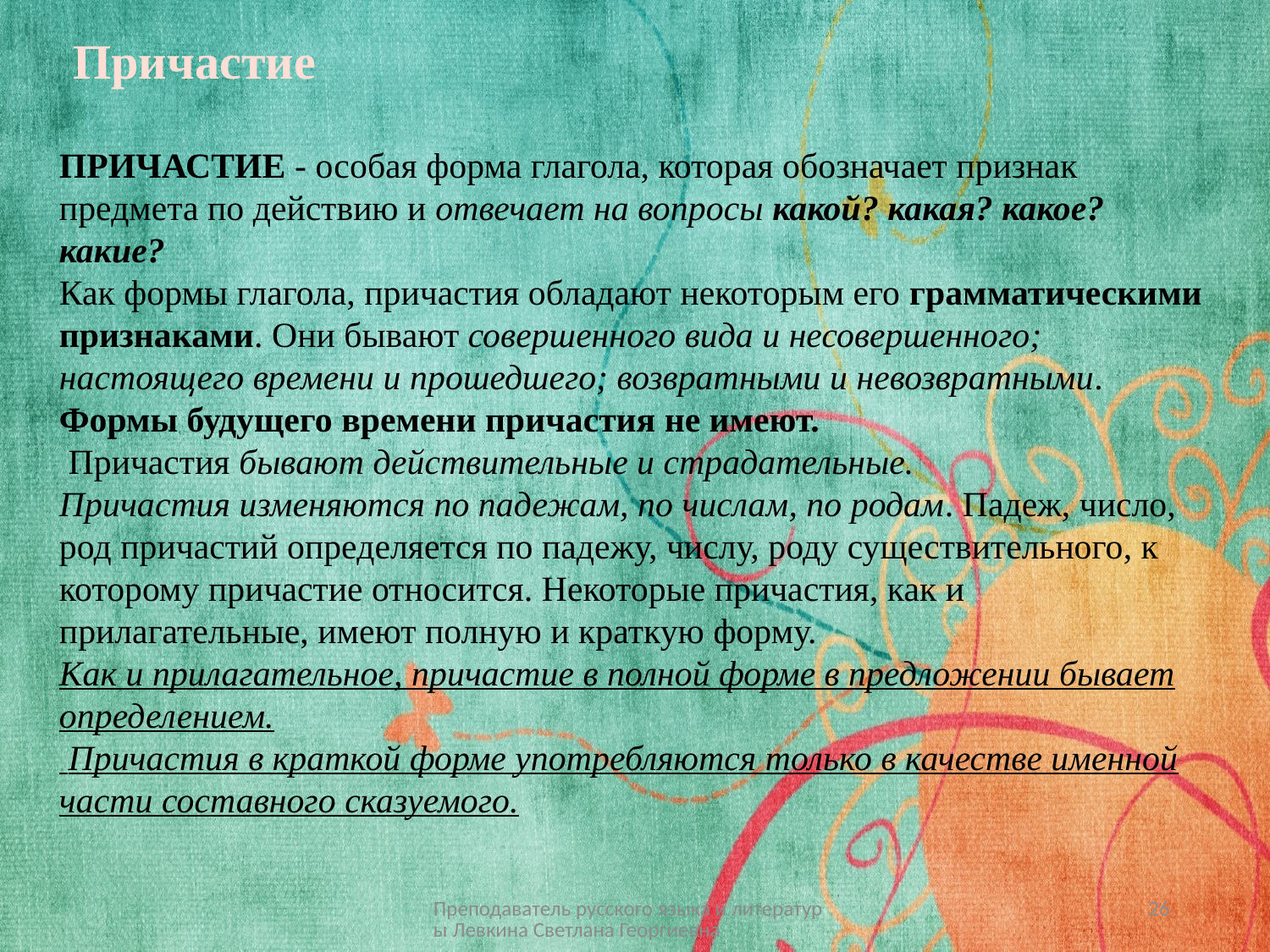

Причастие

ПРИЧАСТИЕ - особая форма глагола, которая обозначает признак предмета по действию и отвечает на вопросы какой? какая? какое? какие?
Как формы глагола, причастия обладают некоторым его грамматическими признаками. Они бывают совершенного вида и несовершенного; настоящего времени и прошедшего; возвратными и невозвратными.
Формы будущего времени причастия не имеют.
 Причастия бывают действительные и страдательные.
Причастия изменяются по падежам, по числам, по родам. Падеж, число, род причастий определяется по падежу, числу, роду существительного, к которому причастие относится. Некоторые причастия, как и прилагательные, имеют полную и краткую форму.
Как и прилагательное, причастие в полной форме в предложении бывает определением.
 Причастия в краткой форме употребляются только в качестве именной части составного сказуемого.

Преподаватель русского языка и литературы Левкина Светлана Георгиевна
26